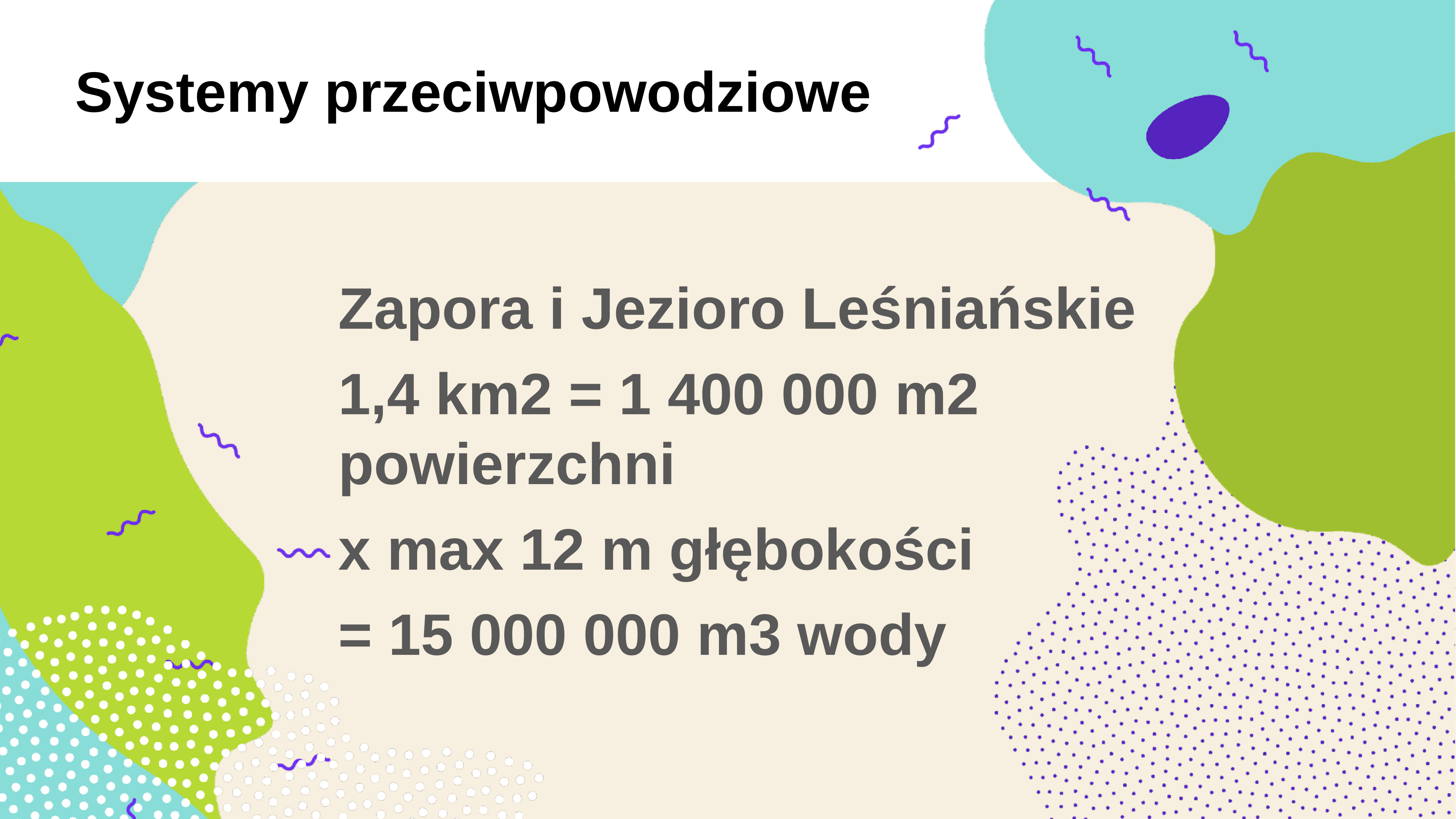

# Systemy przeciwpowodziowe
Zapora i Jezioro Leśniańskie
1,4 km2 = 1 400 000 m2 powierzchni
x max 12 m głębokości
= 15 000 000 m3 wody